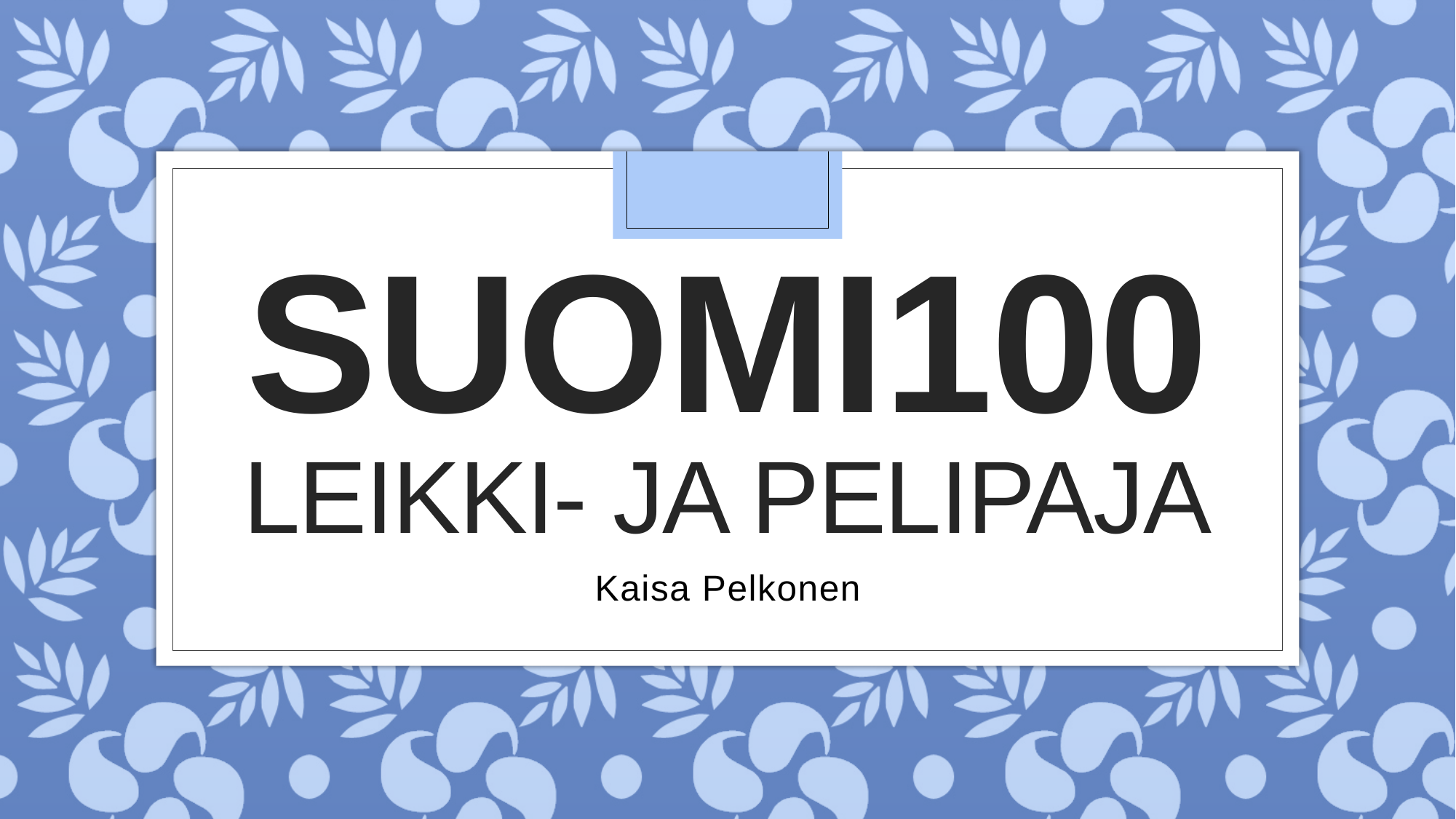

# SUOMI100 LEIKKI- JA PELIPAJA
Kaisa Pelkonen